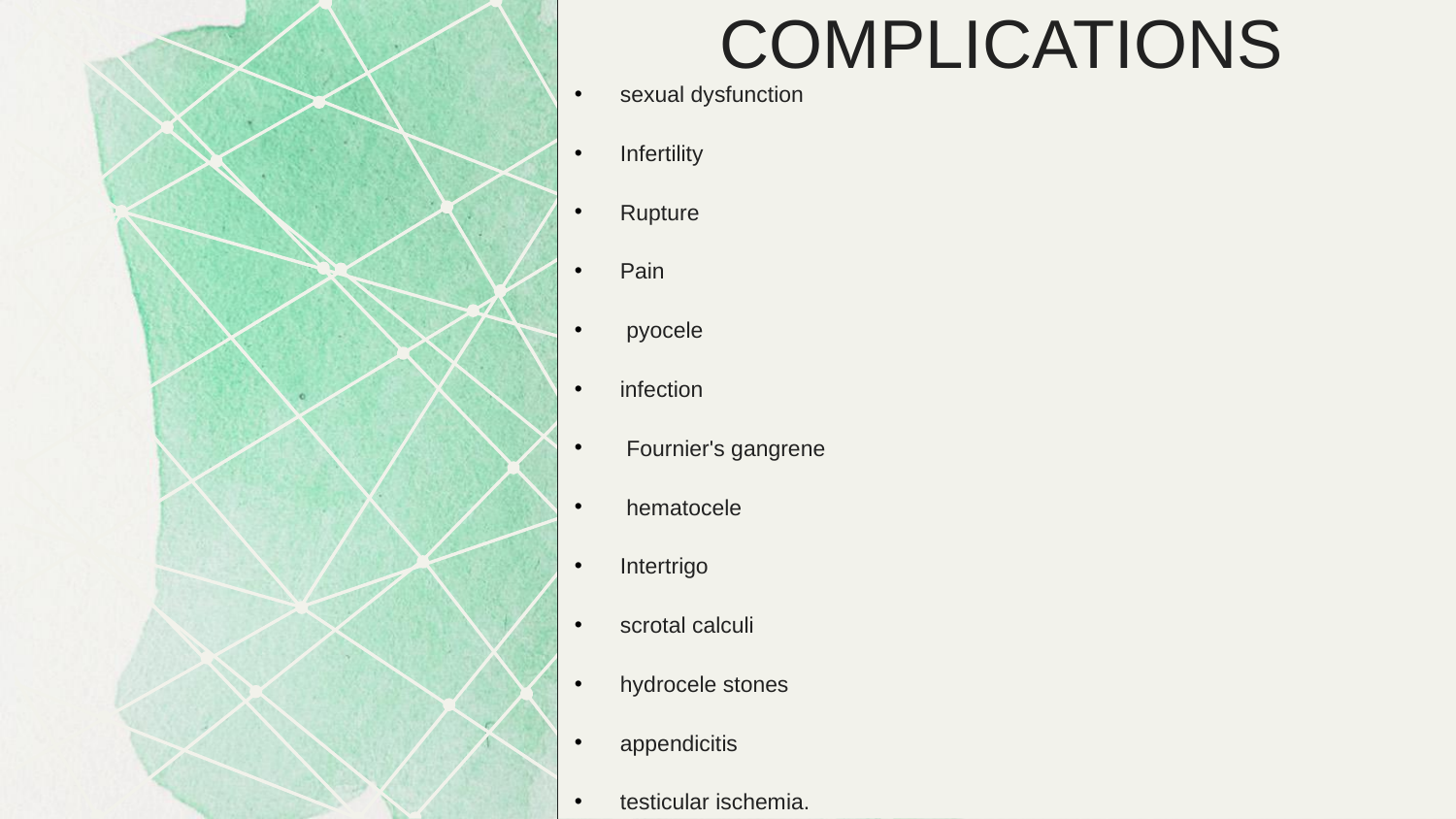

# COMPLICATIONS
sexual dysfunction
Infertility
Rupture
Pain
 pyocele
infection
 Fournier's gangrene
 hematocele
Intertrigo
scrotal calculi
hydrocele stones
appendicitis
testicular ischemia.